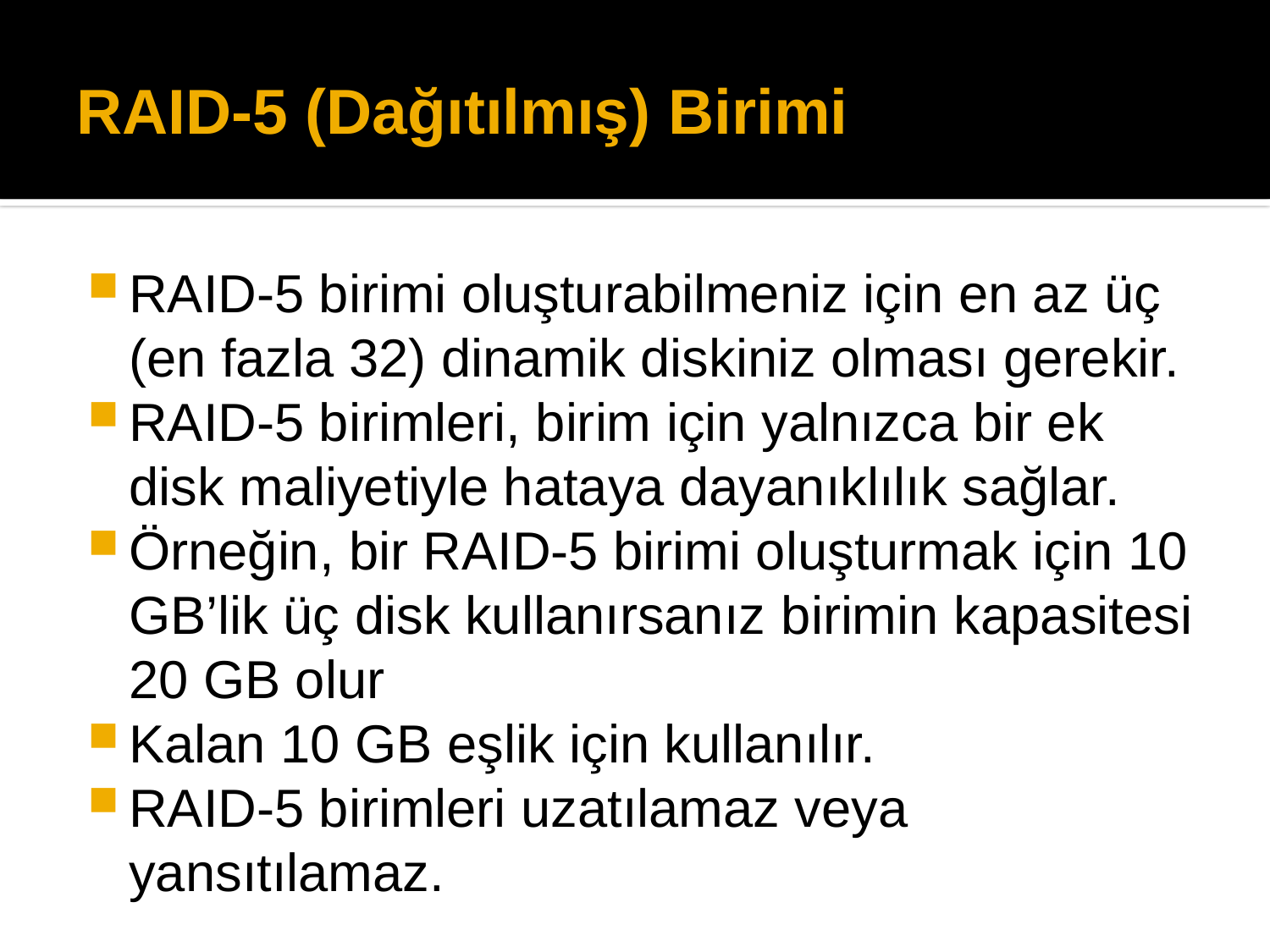

# RAID-5 (Dağıtılmış) Birimi
RAID-5 birimi oluşturabilmeniz için en az üç (en fazla 32) dinamik diskiniz olması gerekir.
RAID-5 birimleri, birim için yalnızca bir ek disk maliyetiyle hataya dayanıklılık sağlar.
Örneğin, bir RAID-5 birimi oluşturmak için 10 GB’lik üç disk kullanırsanız birimin kapasitesi 20 GB olur
Kalan 10 GB eşlik için kullanılır.
RAID-5 birimleri uzatılamaz veya yansıtılamaz.